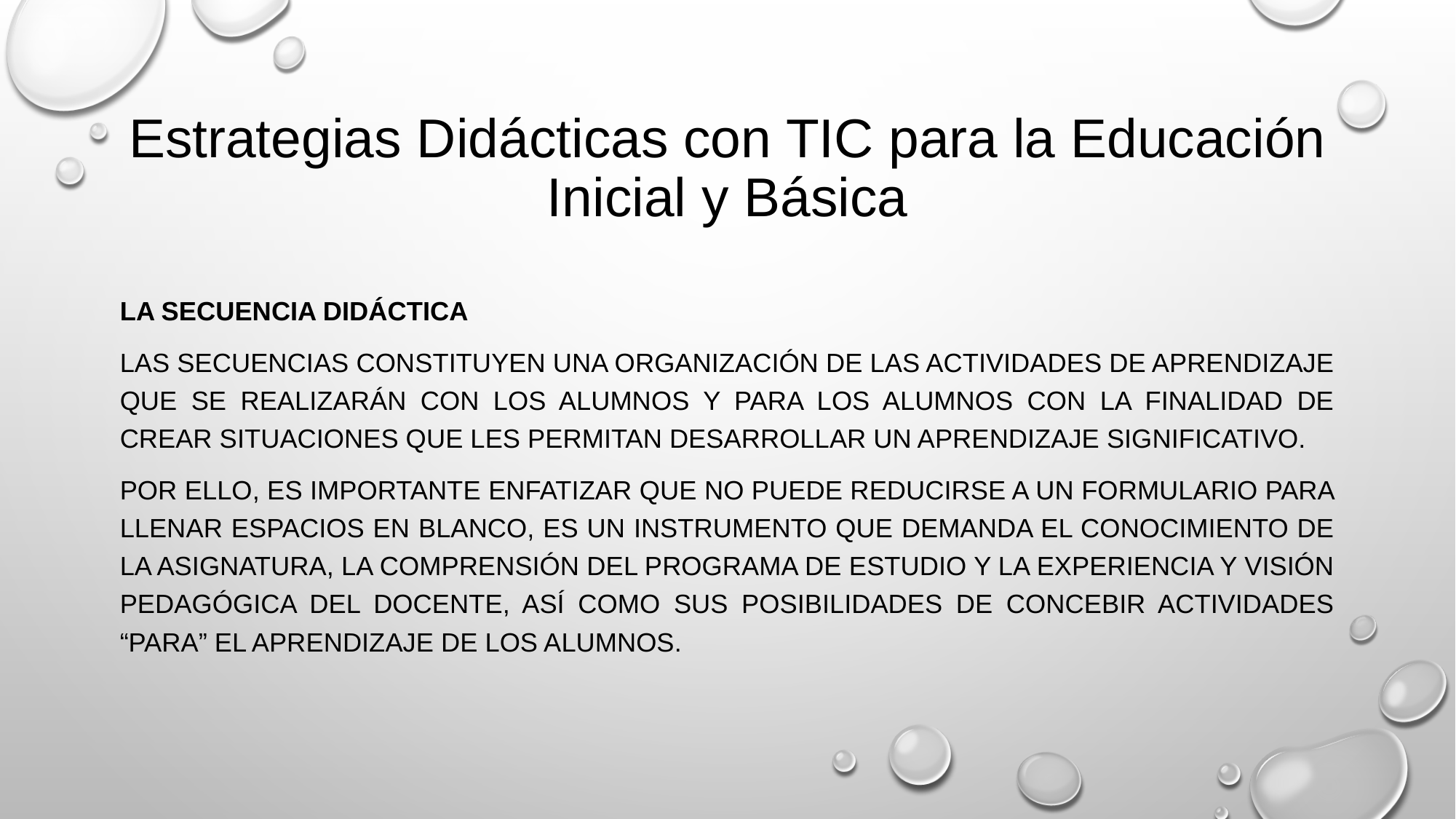

# Estrategias Didácticas con TIC para la Educación Inicial y Básica
La secuencia didáctica
Las secuencias constituyen una organización de las actividades de aprendizaje que se realizarán con los alumnos y para los alumnos con la finalidad de crear situaciones que les permitan desarrollar un aprendizaje significativo.
Por ello, es importante enfatizar que no puede reducirse a un formulario para llenar espacios en blanco, es un instrumento que demanda el conocimiento de la asignatura, la comprensión del programa de estudio y la experiencia y visión pedagógica del docente, así como sus posibilidades de concebir actividades “para” el aprendizaje de los alumnos.